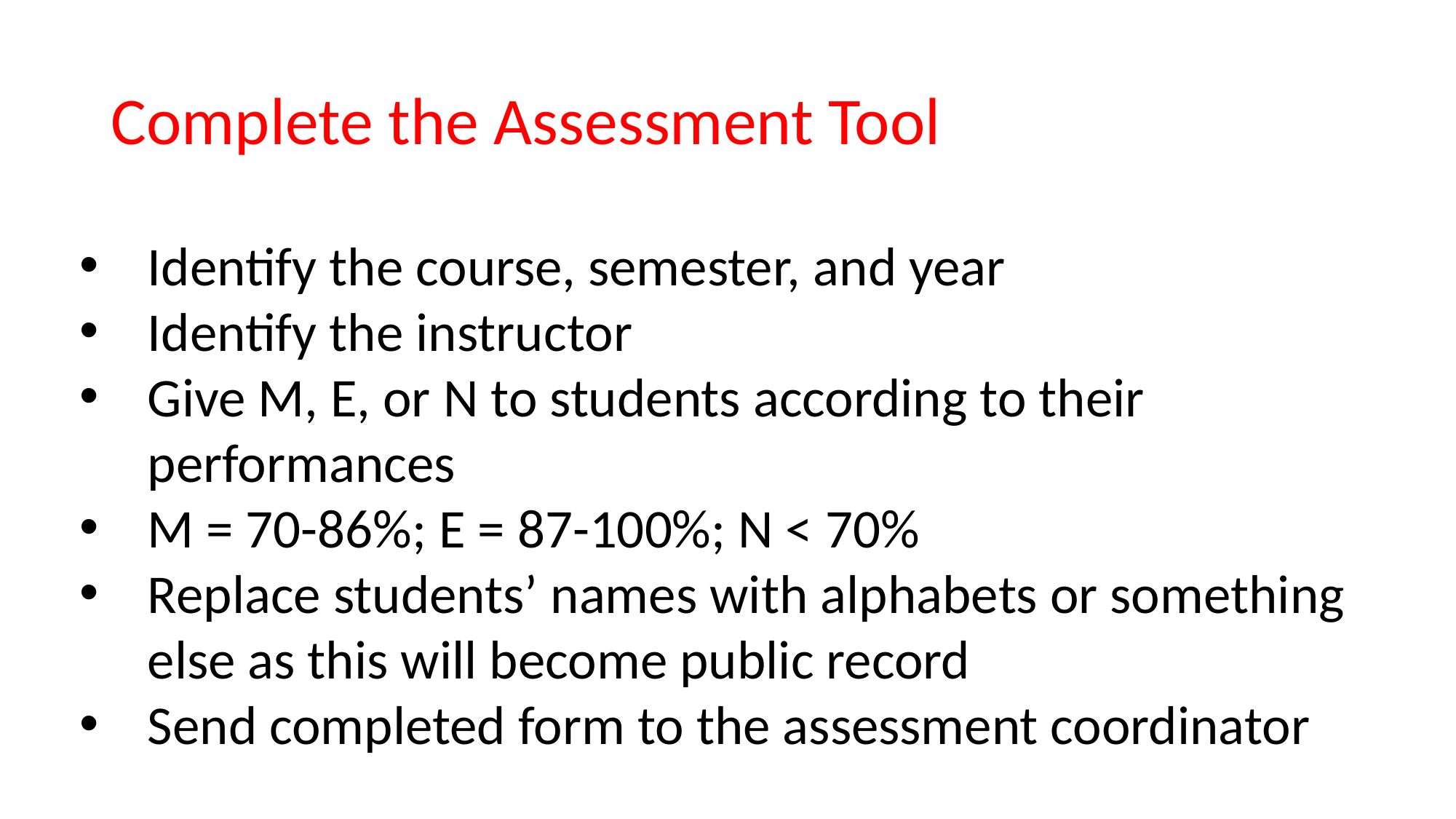

# Complete the Assessment Tool
Identify the course, semester, and year
Identify the instructor
Give M, E, or N to students according to their performances
M = 70-86%; E = 87-100%; N < 70%
Replace students’ names with alphabets or something else as this will become public record
Send completed form to the assessment coordinator